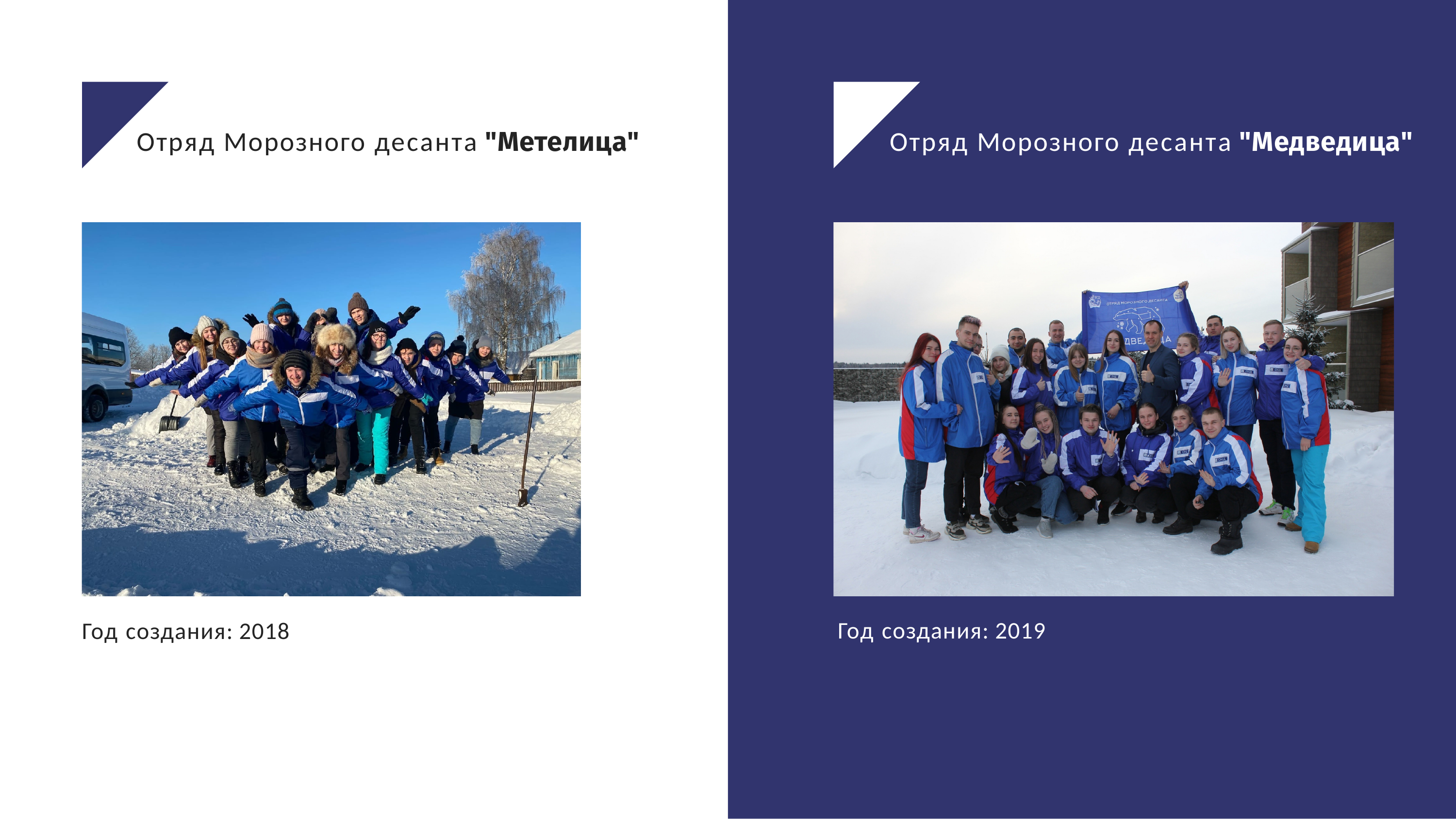

Отряд Морозного десанта "Медведица"
# Отряд Морозного десанта "Метелица"

Год создания: 2019
Год создания: 2018